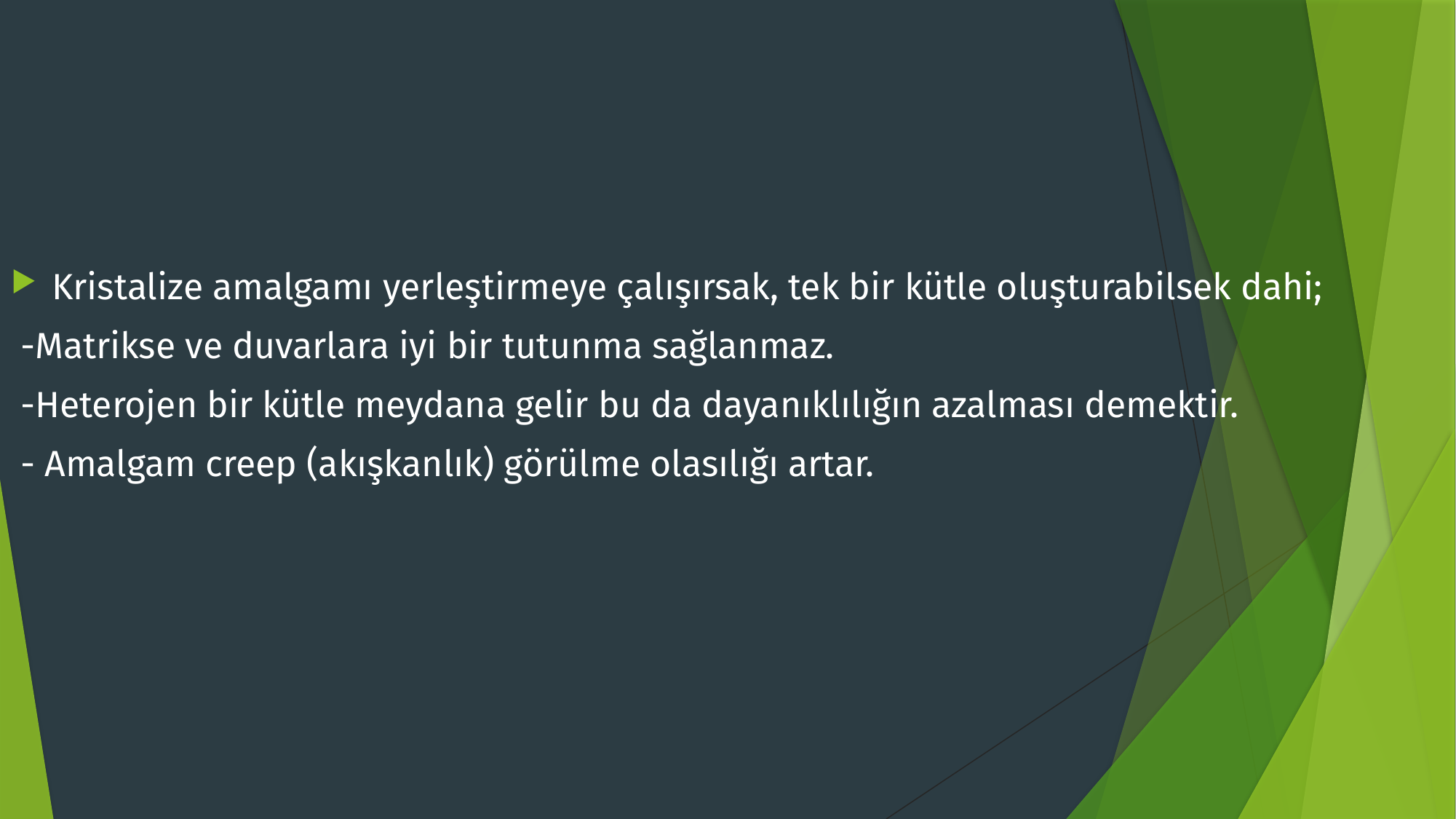

#
Kristalize amalgamı yerleştirmeye çalışırsak, tek bir kütle oluşturabilsek dahi;
 -Matrikse ve duvarlara iyi bir tutunma sağlanmaz.
 -Heterojen bir kütle meydana gelir bu da dayanıklılığın azalması demektir.
 - Amalgam creep (akışkanlık) görülme olasılığı artar.